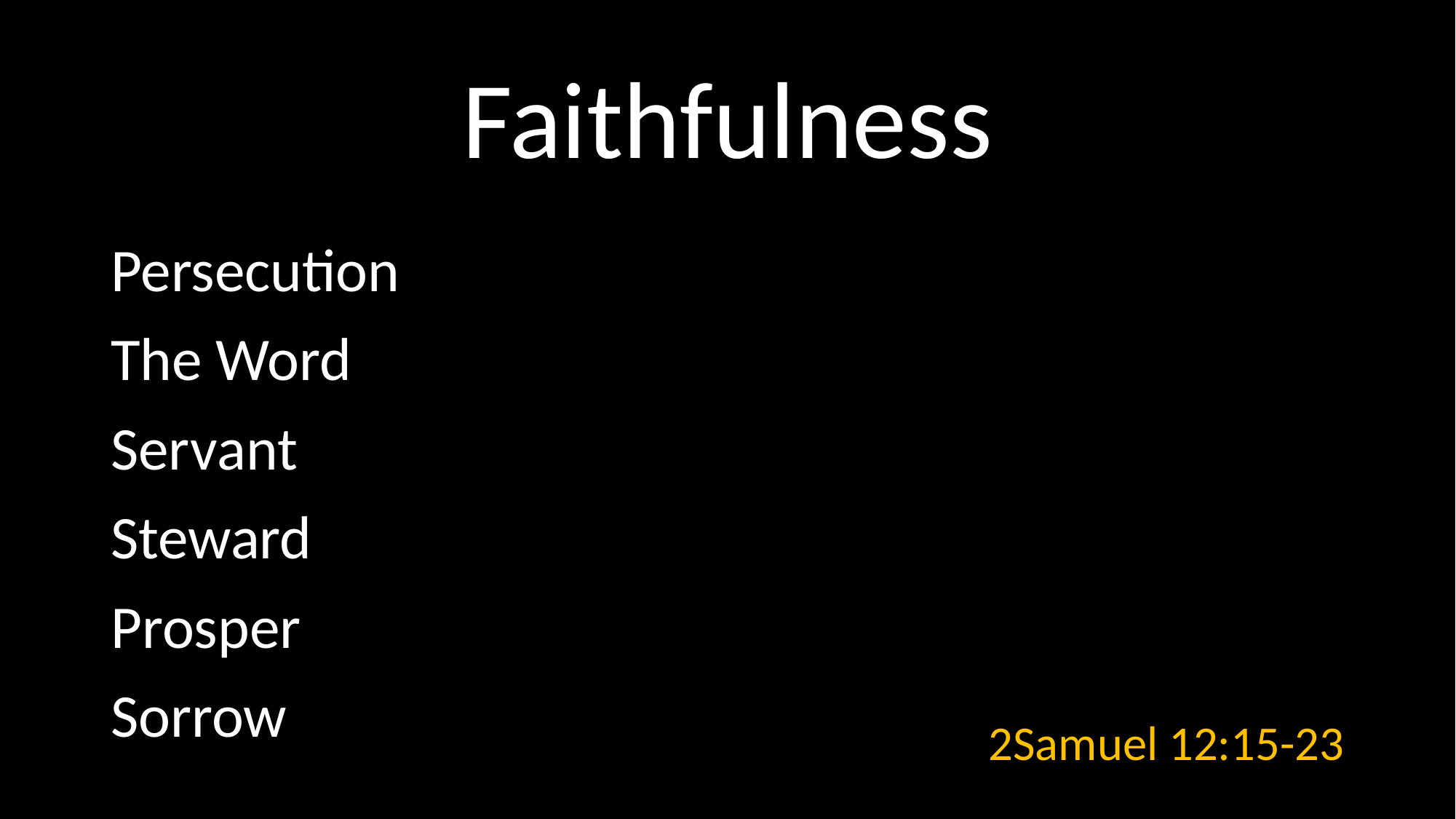

# Faithfulness
Persecution
The Word
Servant
Steward
Prosper
Sorrow
2Samuel 12:15-23